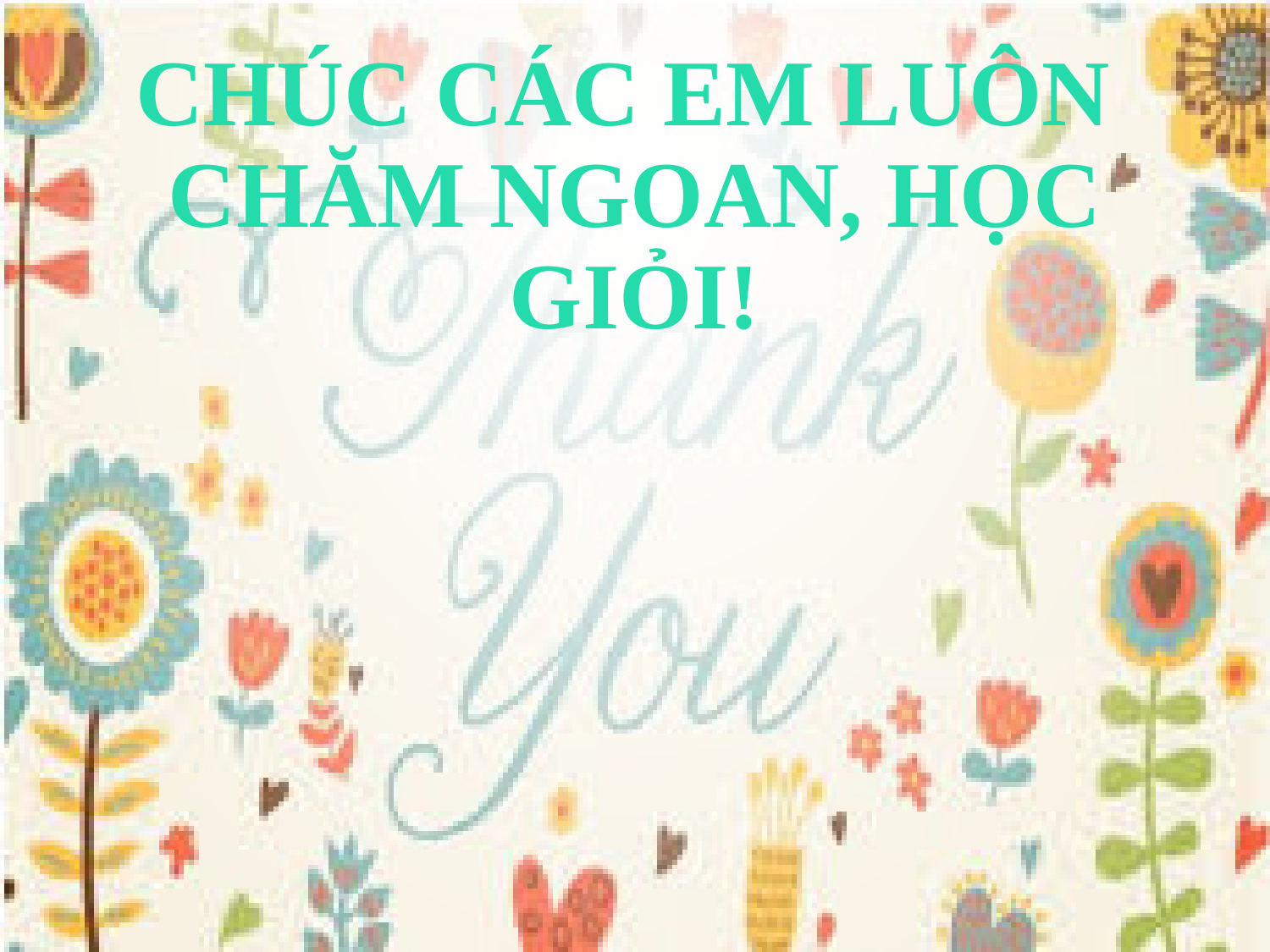

# CHÚC CÁC EM LUÔN
CHĂM NGOAN, HỌC GIỎI!